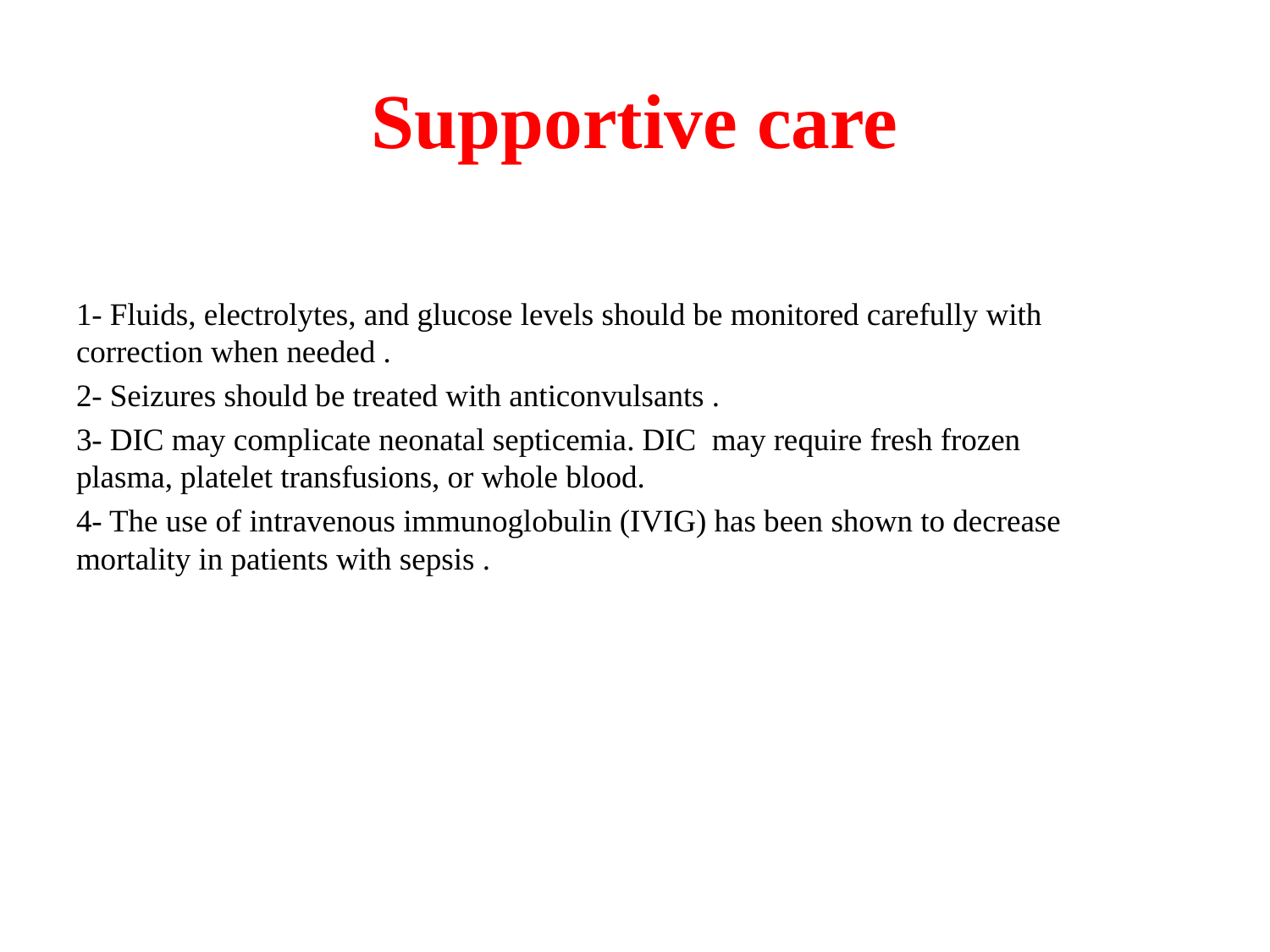

# Supportive care

1- Fluids, electrolytes, and glucose levels should be monitored carefully with correction when needed .
2- Seizures should be treated with anticonvulsants .
3- DIC may complicate neonatal septicemia. DIC  may require fresh frozen plasma, platelet transfusions, or whole blood.
4- The use of intravenous immunoglobulin (IVIG) has been shown to decrease mortality in patients with sepsis .

19